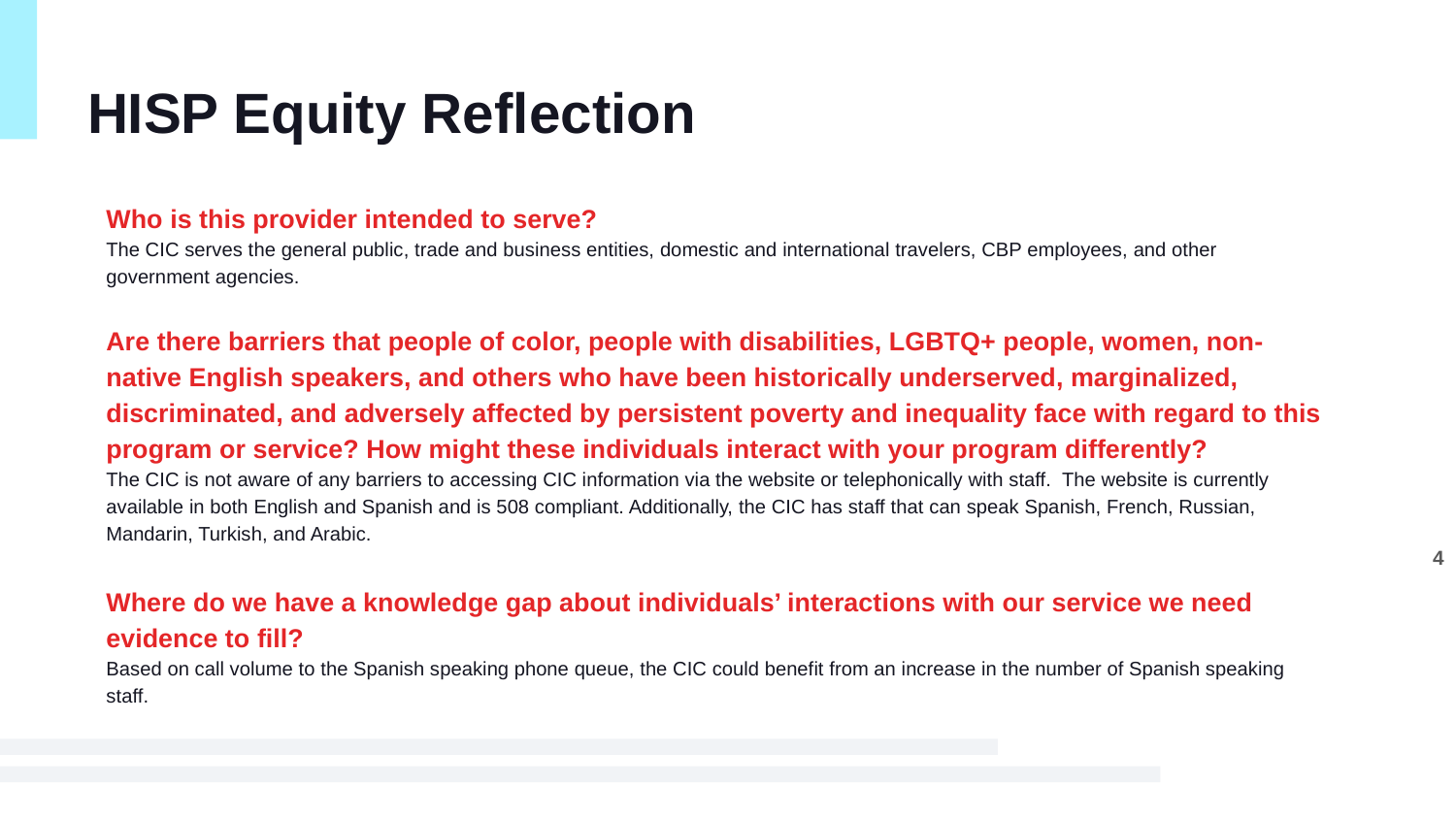

# HISP Equity Reflection
Who is this provider intended to serve?
The CIC serves the general public, trade and business entities, domestic and international travelers, CBP employees, and other government agencies.

Are there barriers that people of color, people with disabilities, LGBTQ+ people, women, non-native English speakers, and others who have been historically underserved, marginalized, discriminated, and adversely affected by persistent poverty and inequality face with regard to this program or service? How might these individuals interact with your program differently?
The CIC is not aware of any barriers to accessing CIC information via the website or telephonically with staff.  The website is currently available in both English and Spanish and is 508 compliant. Additionally, the CIC has staff that can speak Spanish, French, Russian, Mandarin, Turkish, and Arabic.

Where do we have a knowledge gap about individuals’ interactions with our service we need evidence to fill?
Based on call volume to the Spanish speaking phone queue, the CIC could benefit from an increase in the number of Spanish speaking staff.

4